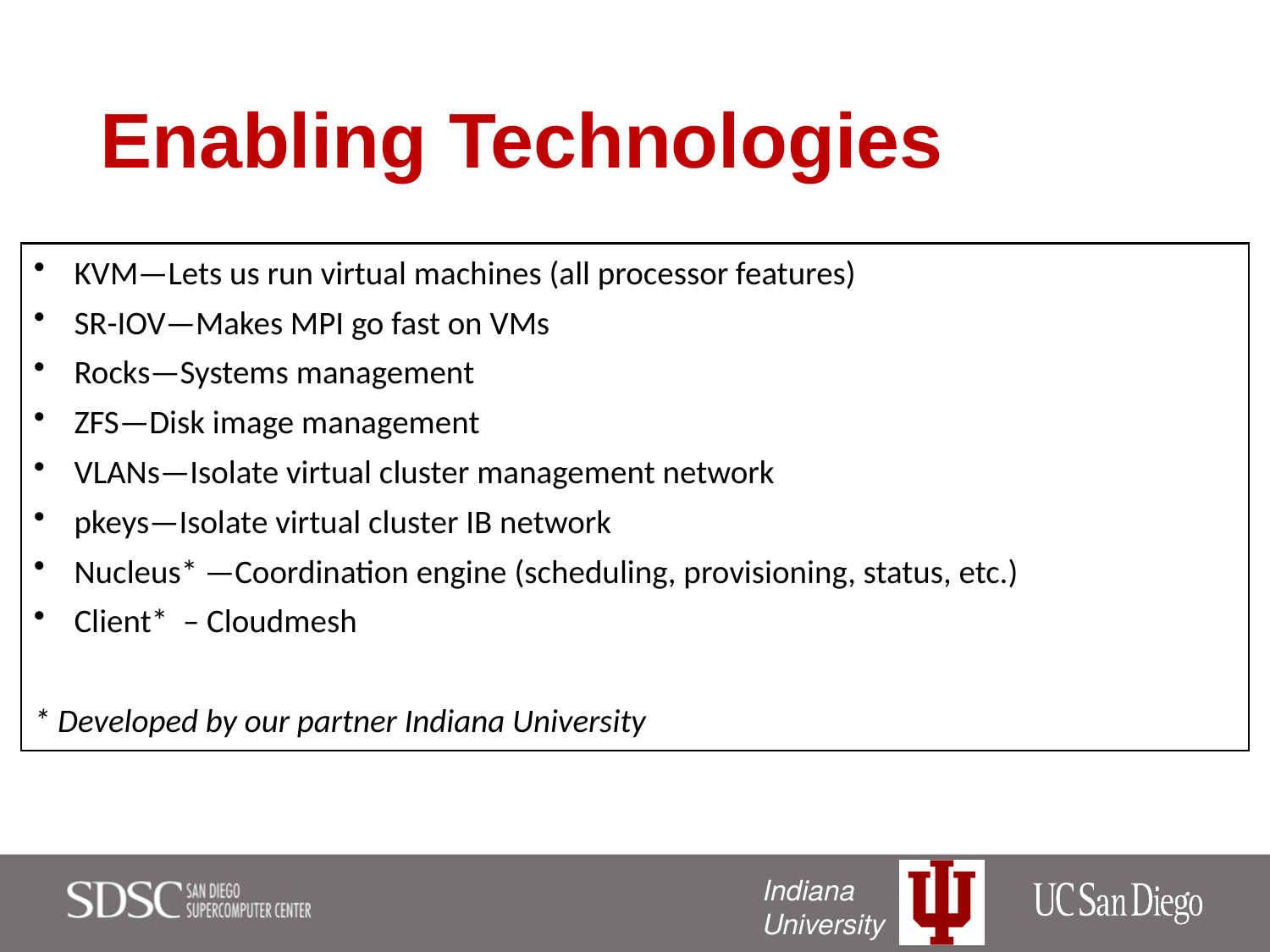

# Enabling Technologies
KVM—Lets us run virtual machines (all processor features)
SR-IOV—Makes MPI go fast on VMs
Rocks—Systems management
ZFS—Disk image management
VLANs—Isolate virtual cluster management network
pkeys—Isolate virtual cluster IB network
Nucleus* —Coordination engine (scheduling, provisioning, status, etc.)
Client*  – Cloudmesh

* Developed by our partner Indiana University